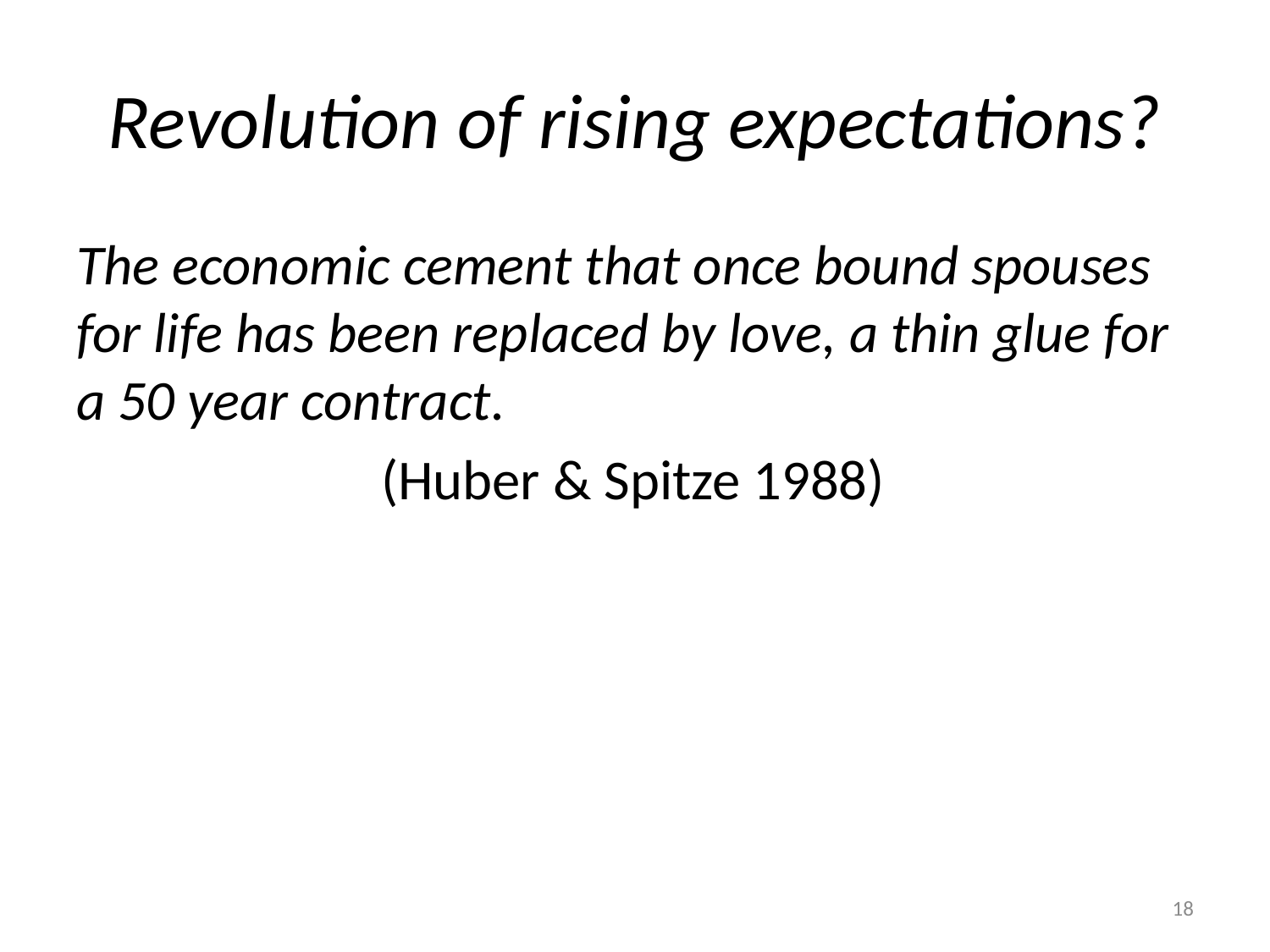

# Revolution of rising expectations?
The economic cement that once bound spouses for life has been replaced by love, a thin glue for a 50 year contract.
                        (Huber & Spitze 1988)
18